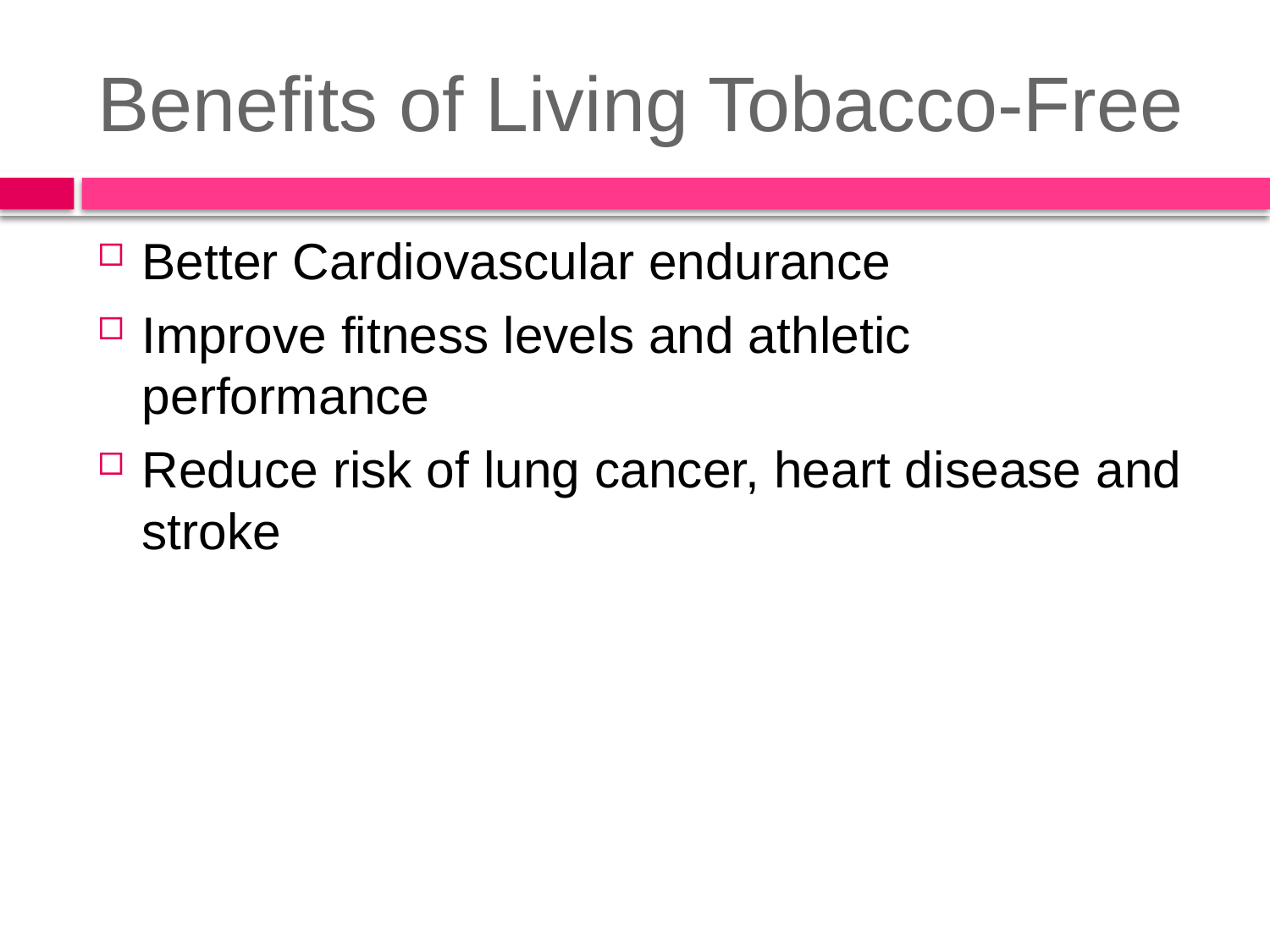

# Benefits of Living Tobacco-Free
Better Cardiovascular endurance
Improve fitness levels and athletic performance
Reduce risk of lung cancer, heart disease and stroke